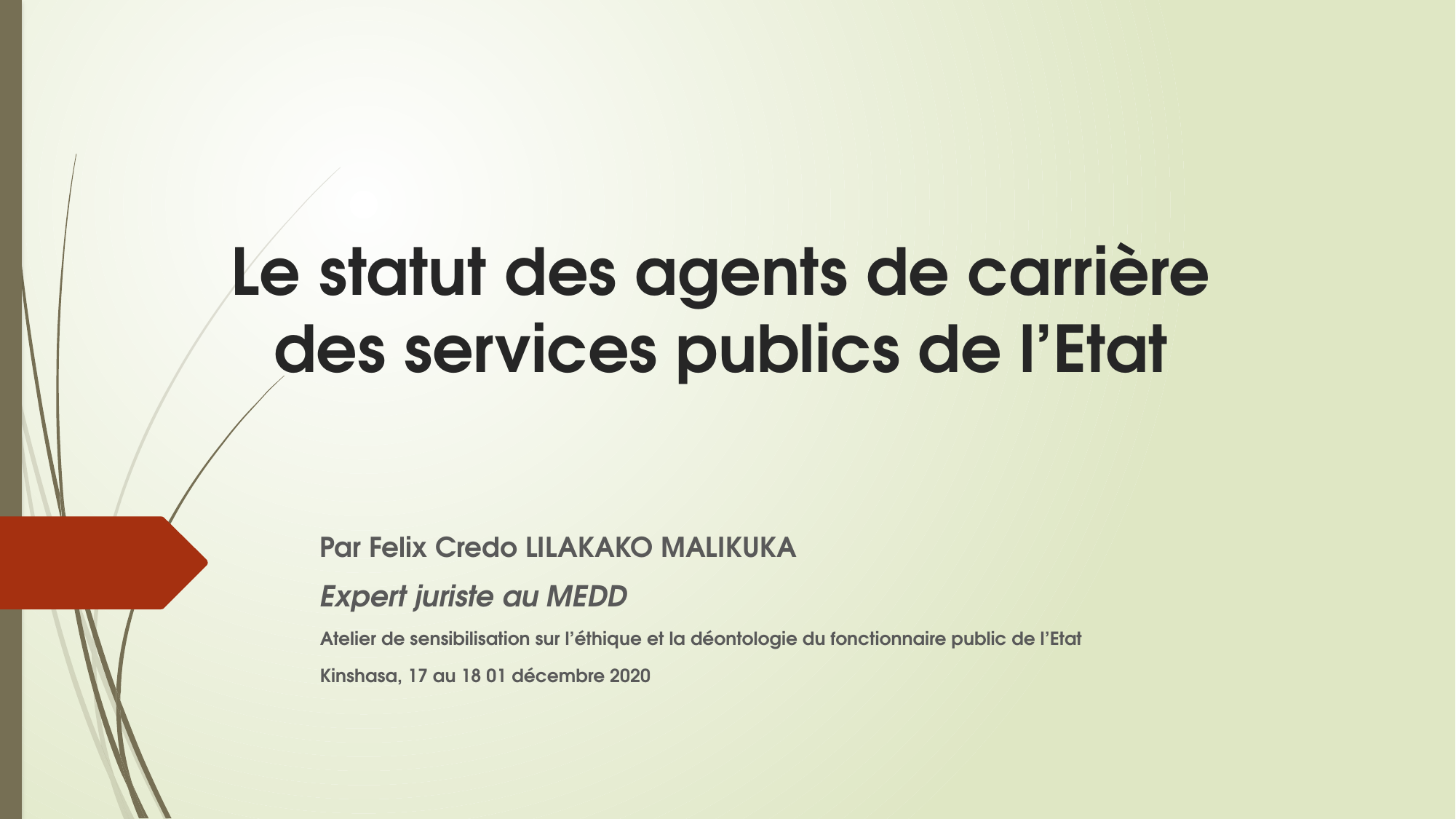

# Le statut des agents de carrière des services publics de l’Etat
Par Felix Credo LILAKAKO MALIKUKA
Expert juriste au MEDD
Atelier de sensibilisation sur l’éthique et la déontologie du fonctionnaire public de l’Etat
Kinshasa, 17 au 18 01 décembre 2020